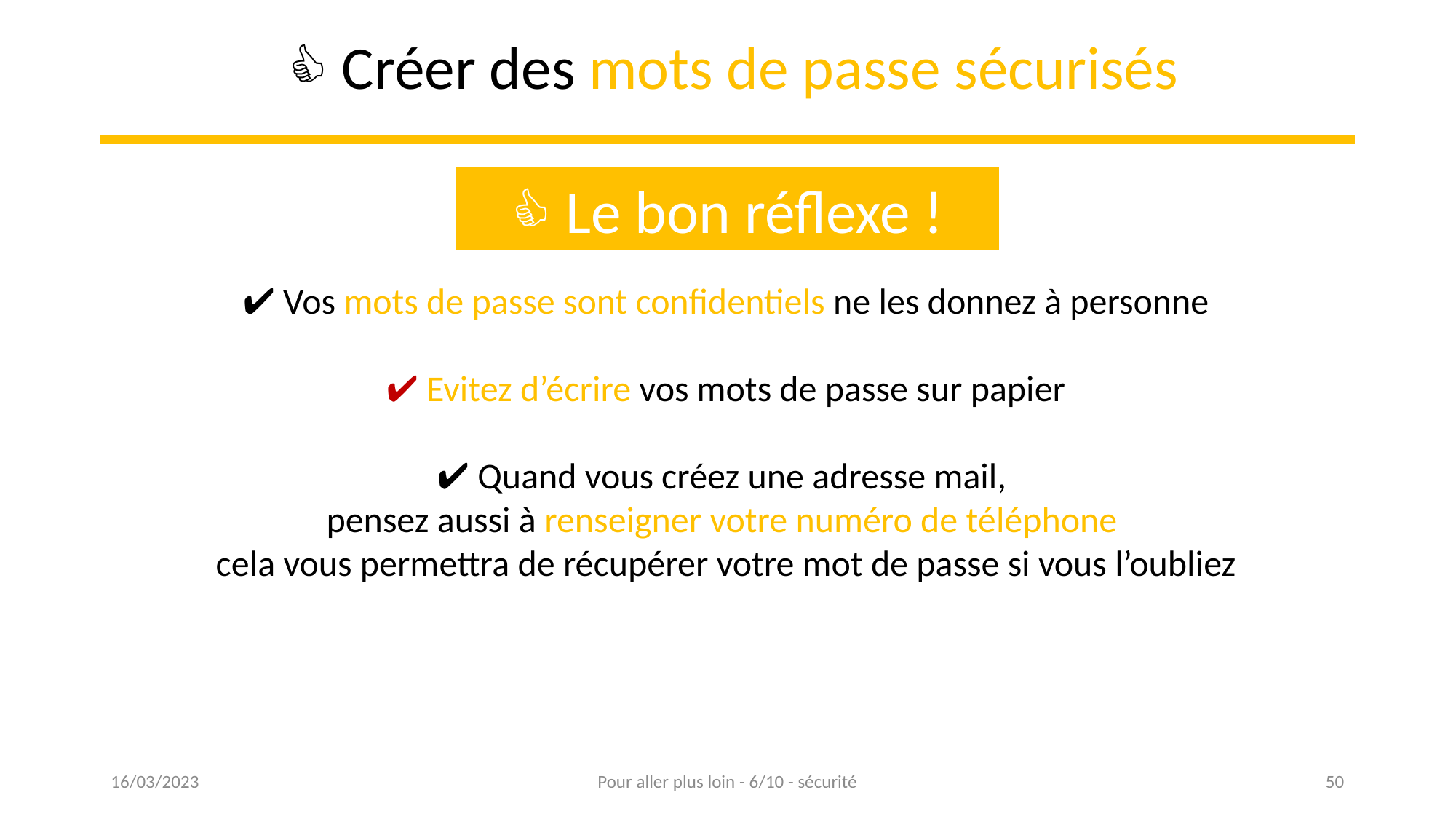

# 👍 Créer des mots de passe sécurisés
👍 Le bon réflexe !
✔ Vos mots de passe sont confidentiels ne les donnez à personne

✔ Evitez d’écrire vos mots de passe sur papier

✔ Quand vous créez une adresse mail,
pensez aussi à renseigner votre numéro de téléphone
cela vous permettra de récupérer votre mot de passe si vous l’oubliez

16/03/2023
Pour aller plus loin - 6/10 - sécurité
50